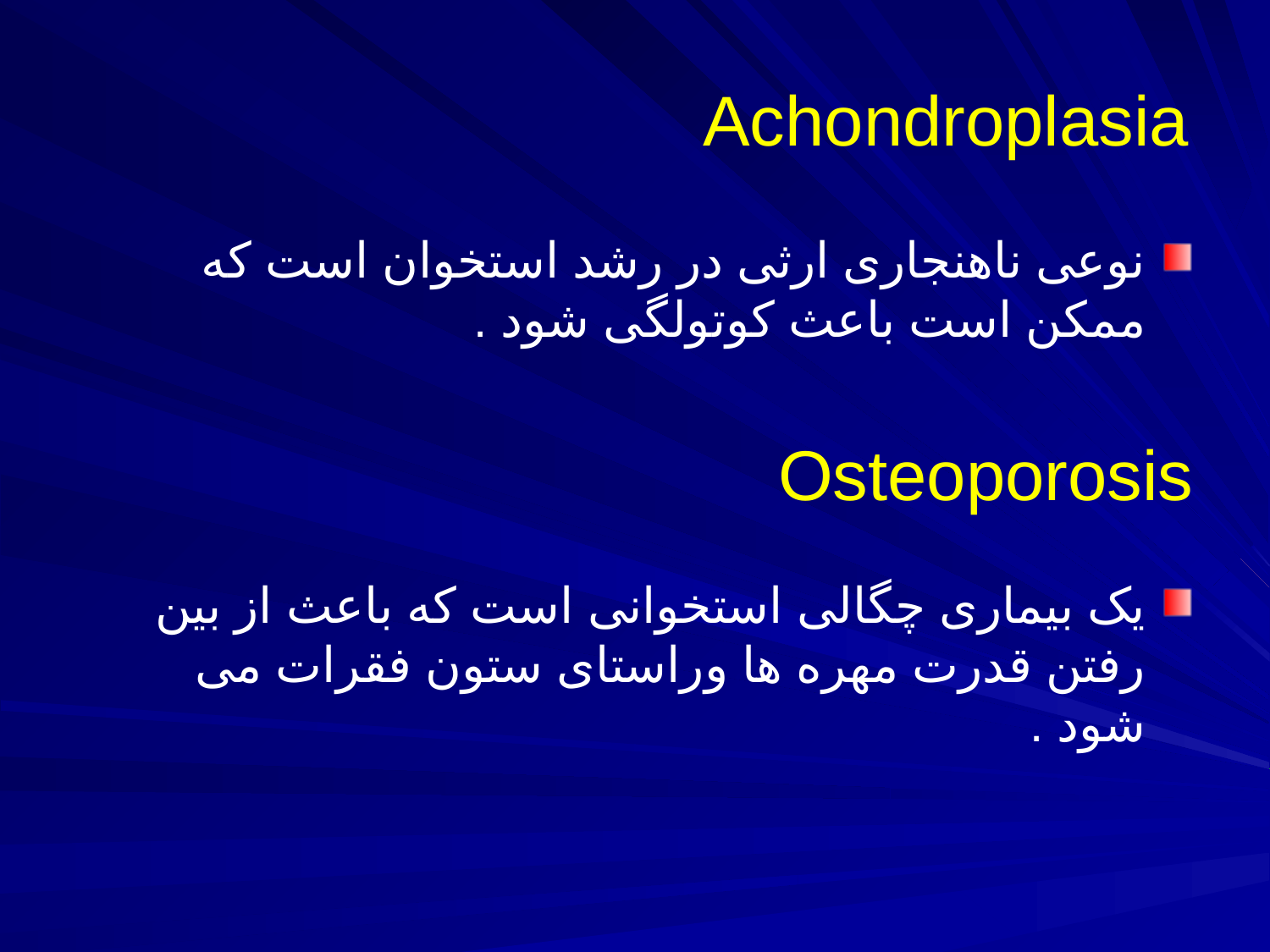

# Achondroplasia
نوعی ناهنجاری ارثی در رشد استخوان است که ممکن است باعث کوتولگی شود .

Osteoporosis

یک بیماری چگالی استخوانی است که باعث از بین رفتن قدرت مهره ها وراستای ستون فقرات می شود .